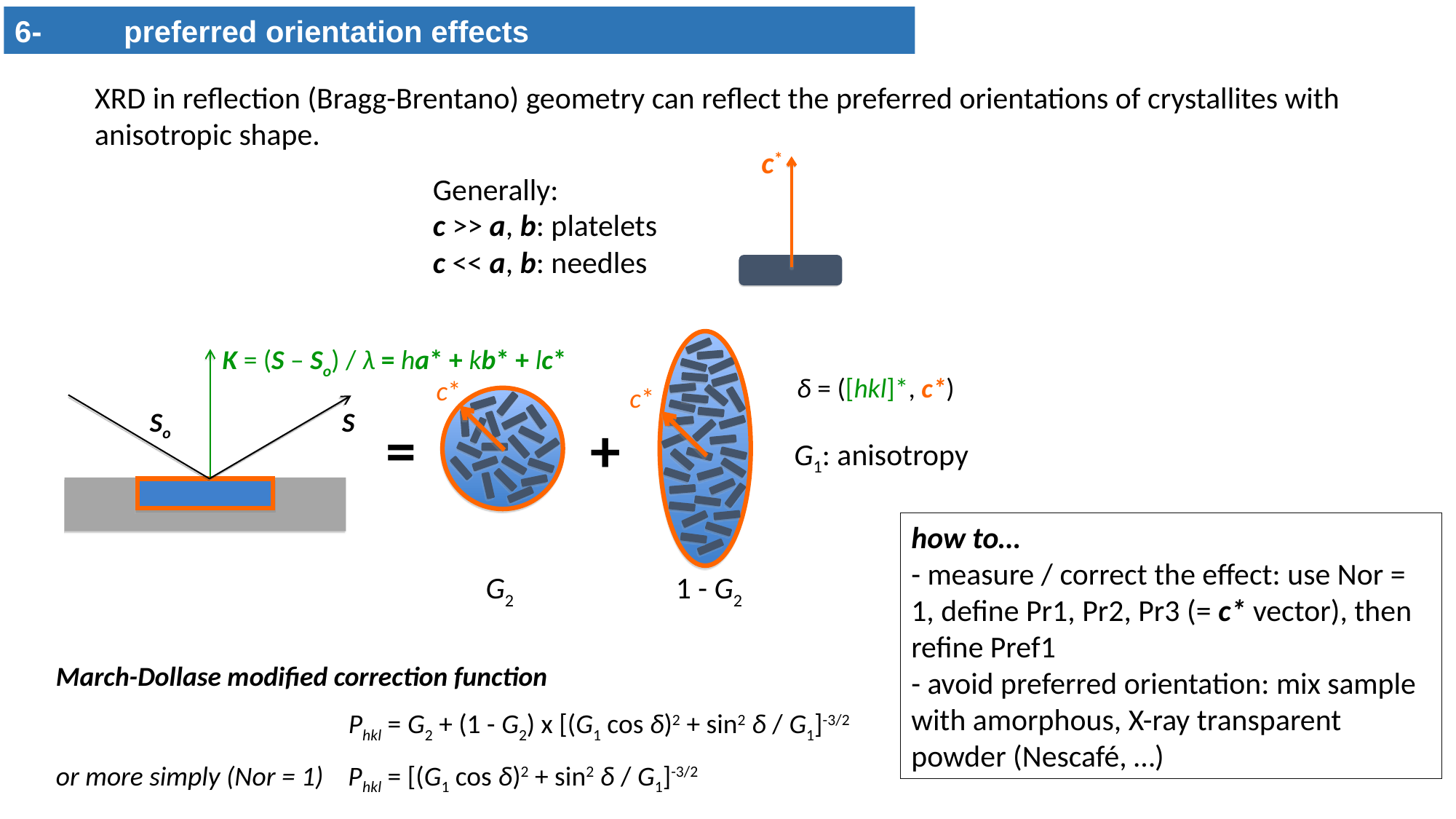

6-	preferred orientation effects
XRD in reflection (Bragg-Brentano) geometry can reflect the preferred orientations of crystallites with anisotropic shape.

c*

Generally:
c >> a, b: platelets
c << a, b: needles

+
=
δ = ([hkl]*, c*)
c*
c*
G1: anisotropy
G2
1 - G2
March-Dollase modified correction function
		            Phkl = G2 + (1 - G2) x [(G1 cos δ)2 + sin2 δ / G1]-3/2
or more simply (Nor = 1)    Phkl = [(G1 cos δ)2 + sin2 δ / G1]-3/2
K = (S – So) / λ = ha* + kb* + lc*

So
S

how to…
- measure / correct the effect: use Nor = 1, define Pr1, Pr2, Pr3 (= c* vector), then refine Pref1
- avoid preferred orientation: mix sample with amorphous, X-ray transparent powder (Nescafé, …)